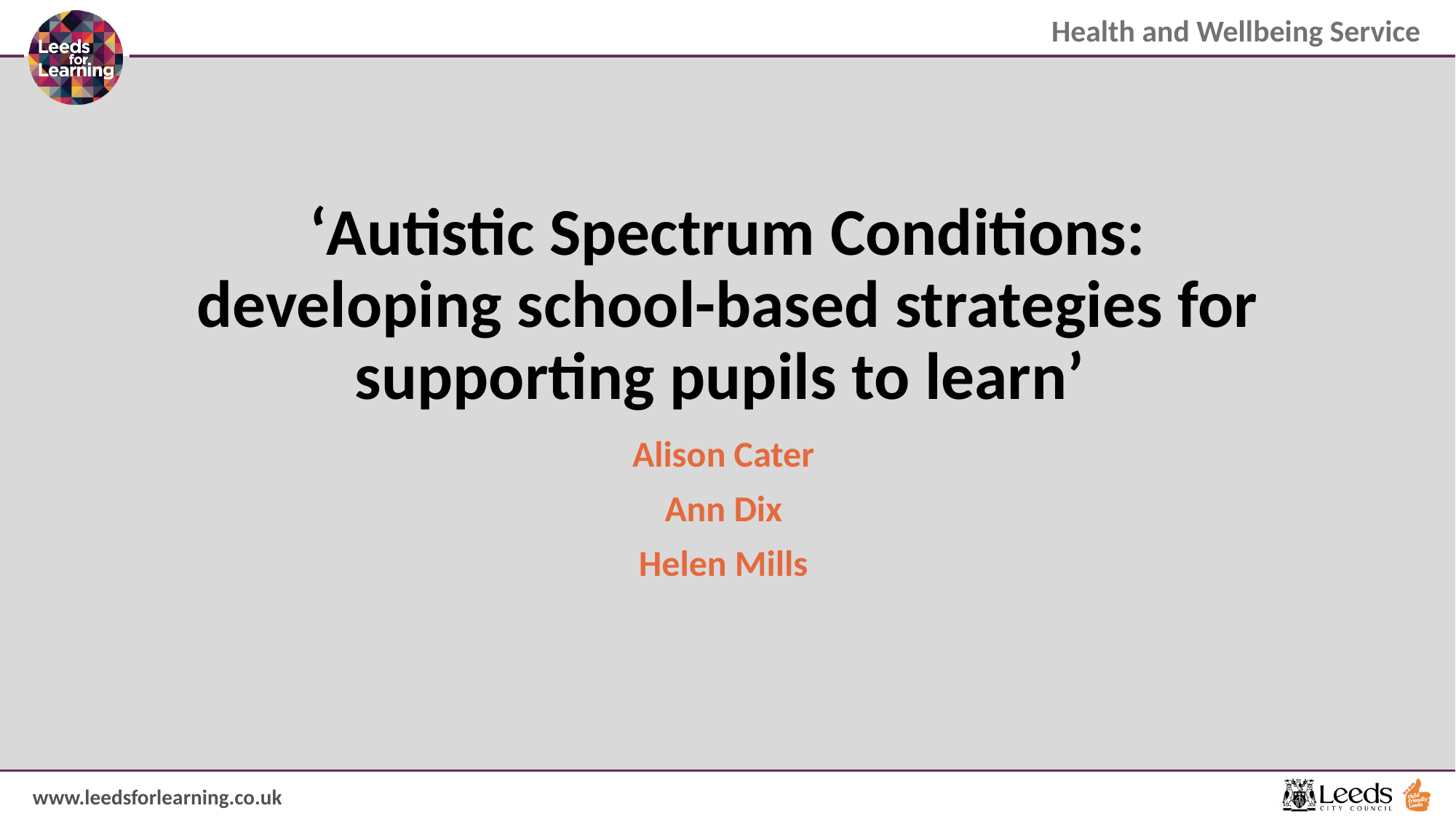

# ‘Autistic Spectrum Conditions: developing school-based strategies for supporting pupils to learn’
Alison Cater
Ann Dix
Helen Mills